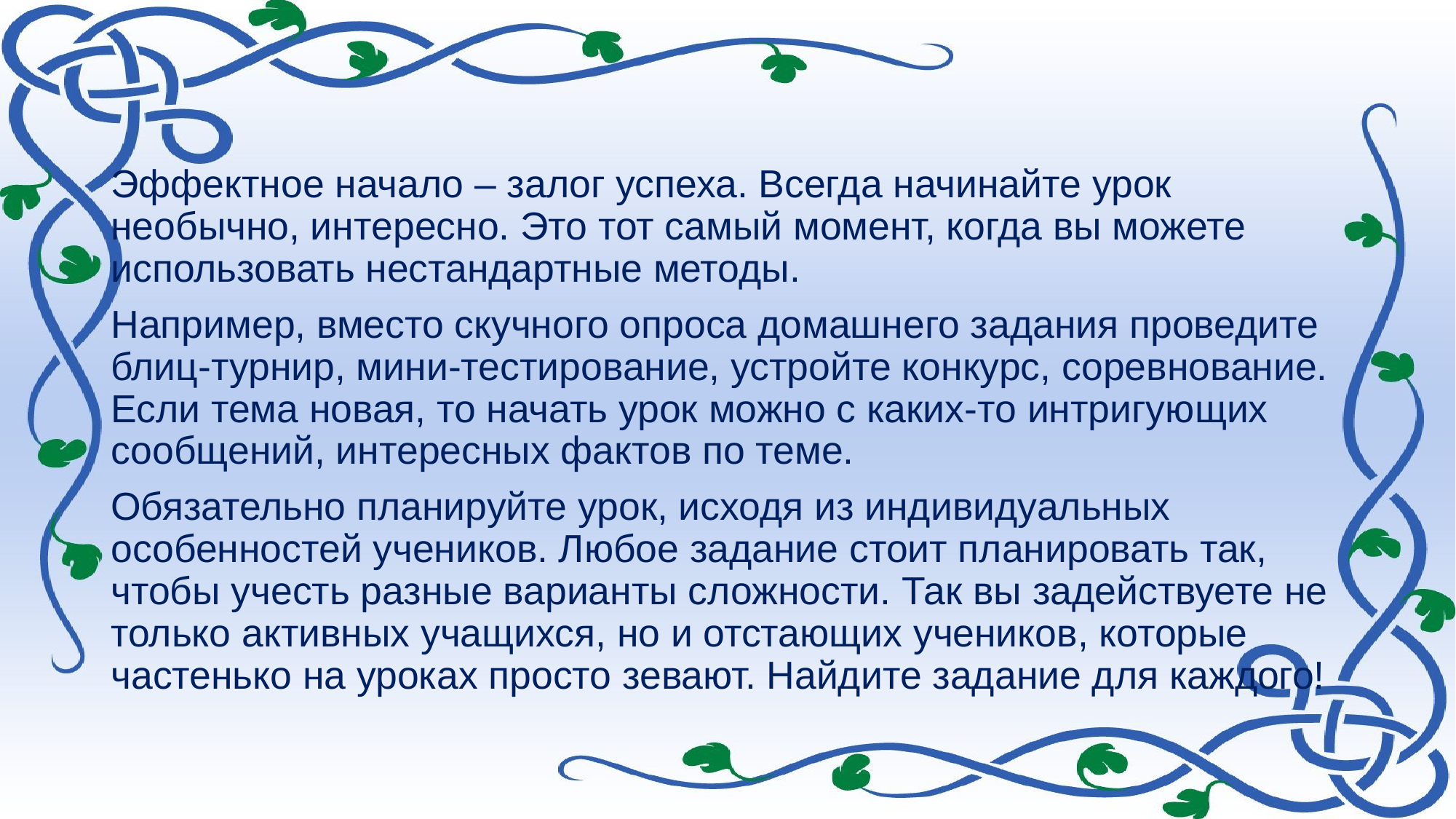

Эффектное начало – залог успеха. Всегда начинайте урок необычно, интересно. Это тот самый момент, когда вы можете использовать нестандартные методы.
Например, вместо скучного опроса домашнего задания проведите блиц-турнир, мини-тестирование, устройте конкурс, соревнование. Если тема новая, то начать урок можно с каких-то интригующих сообщений, интересных фактов по теме.
Обязательно планируйте урок, исходя из индивидуальных особенностей учеников. Любое задание стоит планировать так, чтобы учесть разные варианты сложности. Так вы задействуете не только активных учащихся, но и отстающих учеников, которые частенько на уроках просто зевают. Найдите задание для каждого!